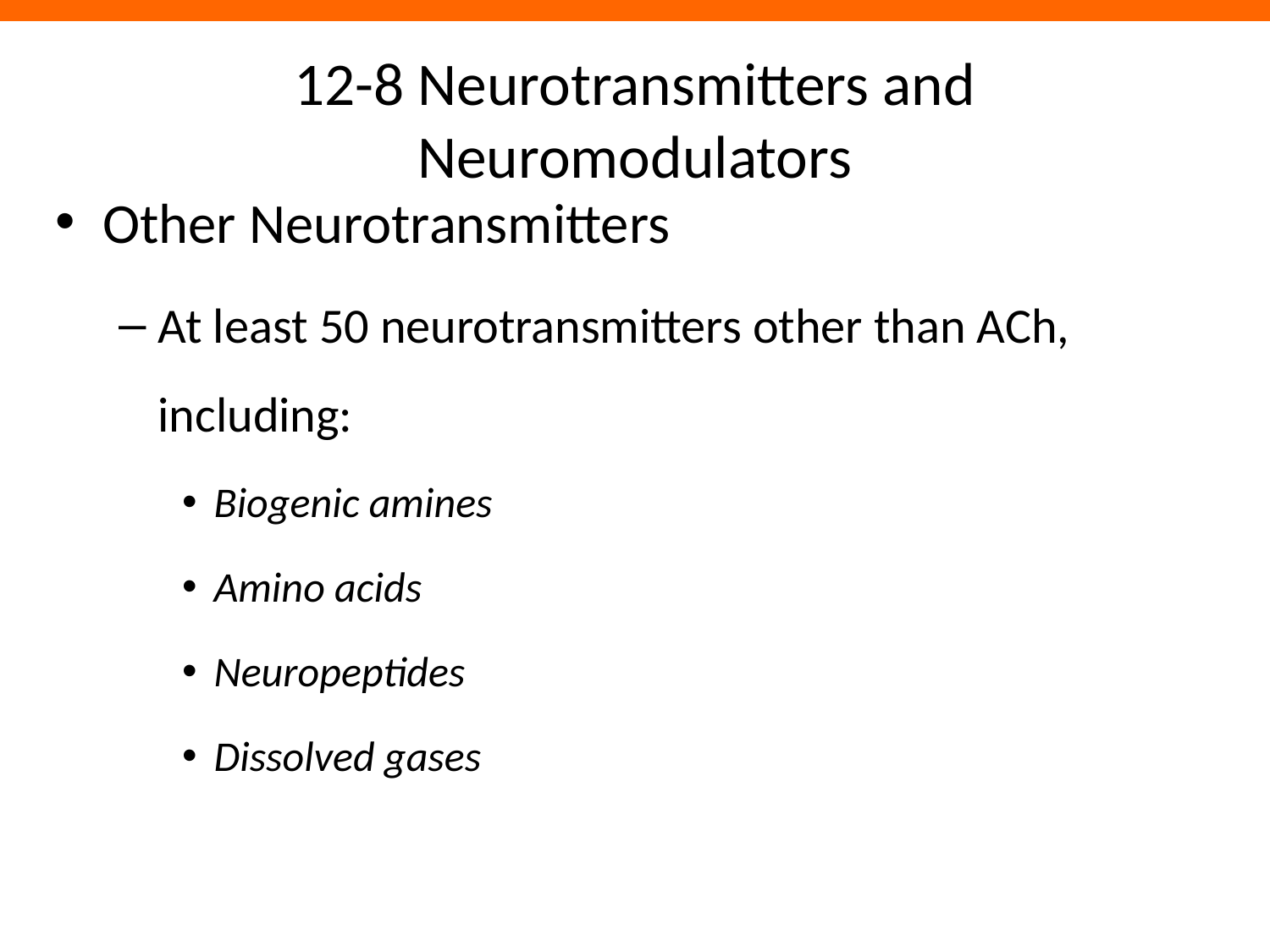

# 12-8 Neurotransmitters and Neuromodulators
Other Neurotransmitters
At least 50 neurotransmitters other than ACh, including:
Biogenic amines
Amino acids
Neuropeptides
Dissolved gases